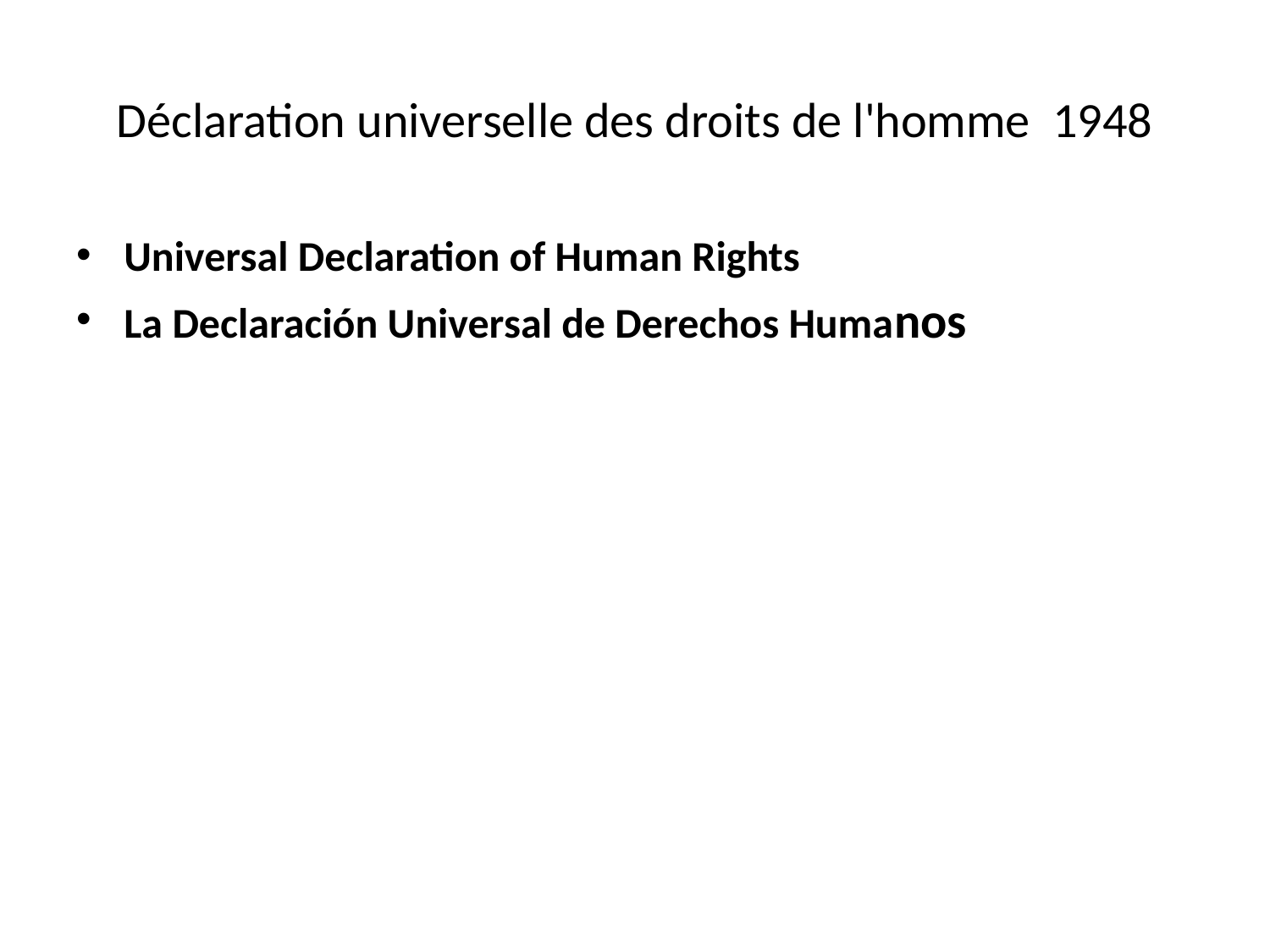

# Déclaration universelle des droits de l'homme  1948
Universal Declaration of Human Rights
La Declaración Universal de Derechos Humanos